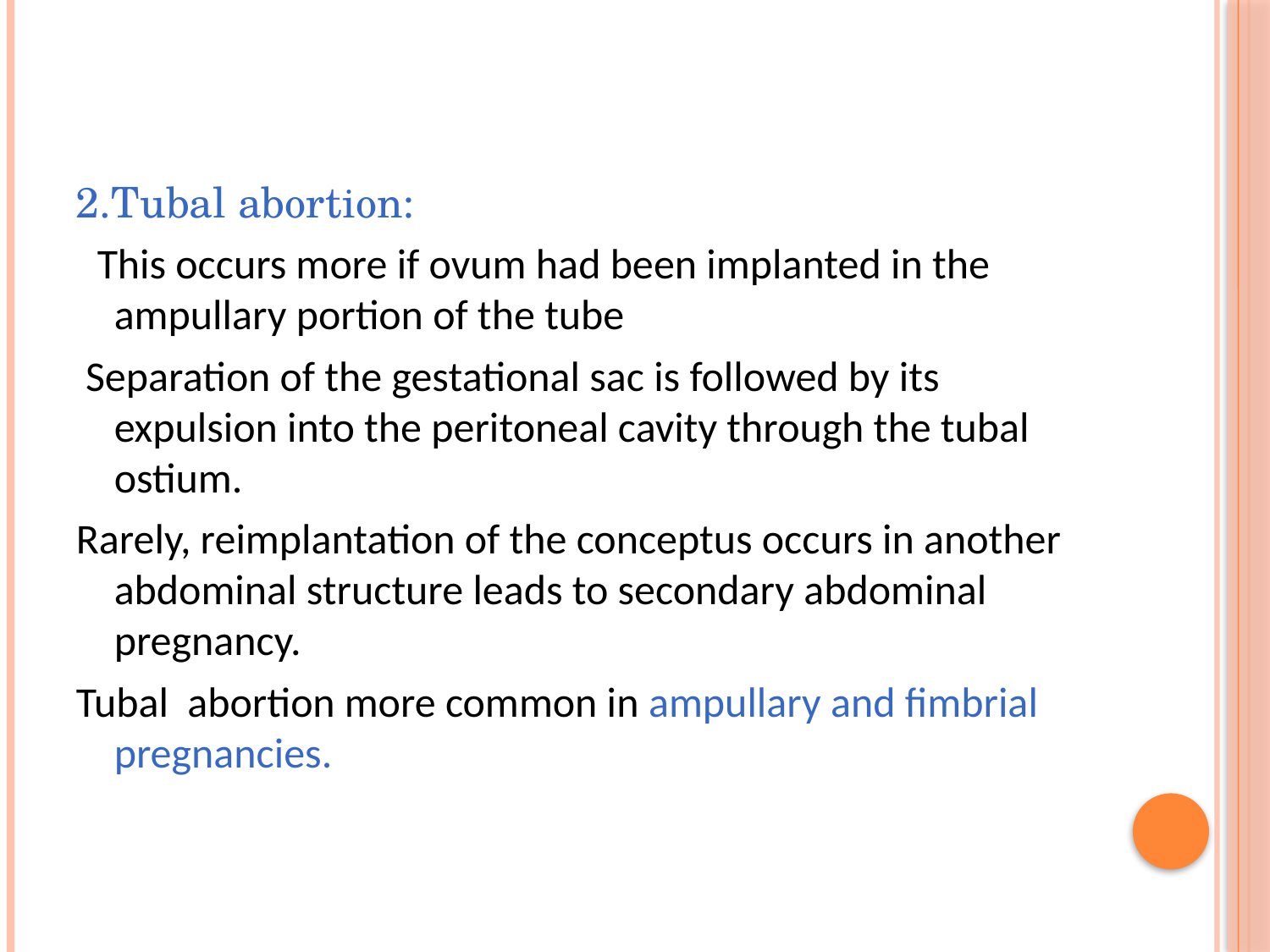

#
2.Tubal abortion:
  This occurs more if ovum had been implanted in the ampullary portion of the tube
 Separation of the gestational sac is followed by its expulsion into the peritoneal cavity through the tubal ostium.
Rarely, reimplantation of the conceptus occurs in another abdominal structure leads to secondary abdominal pregnancy.
Tubal  abortion more common in ampullary and fimbrial pregnancies.